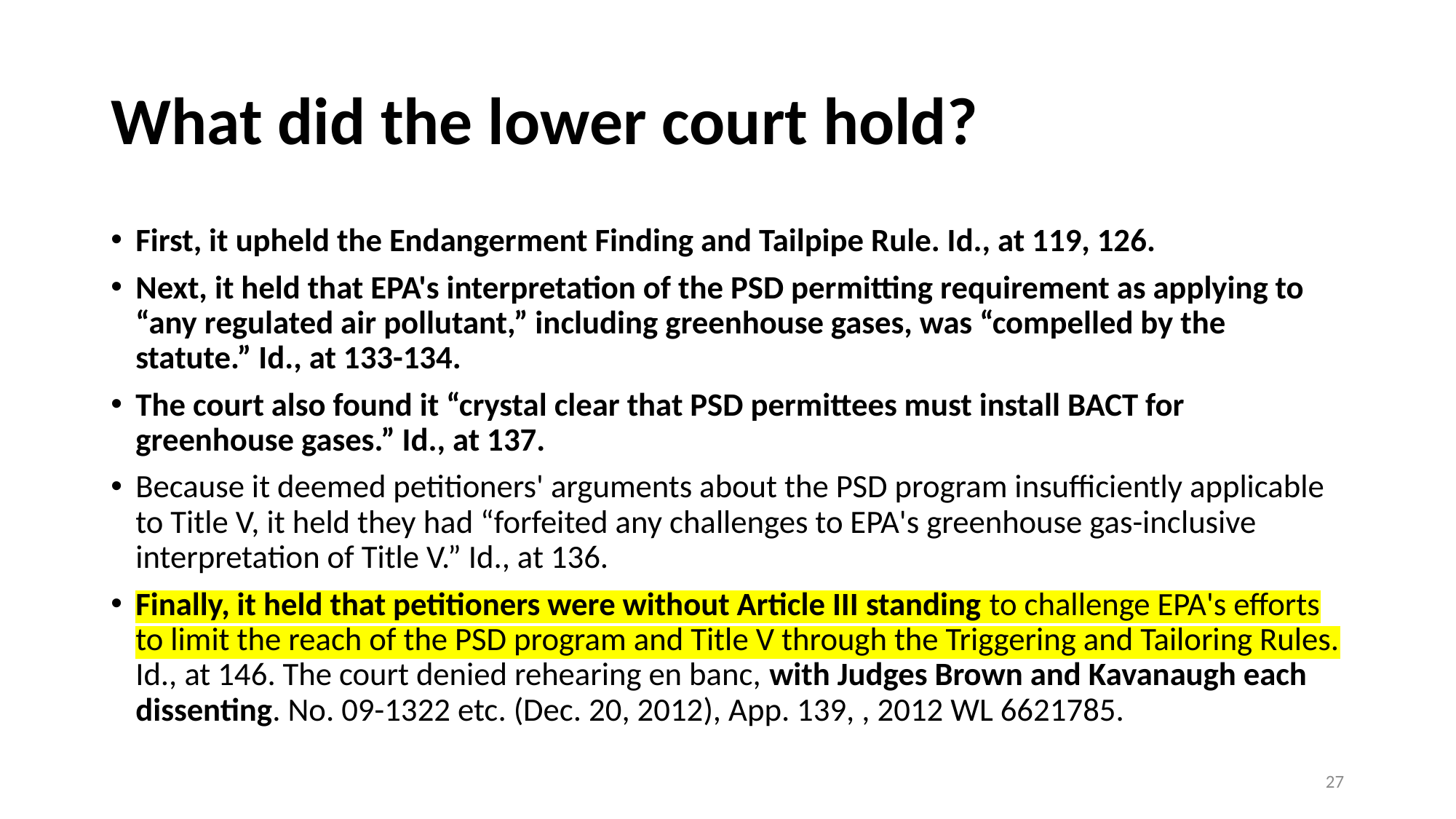

# What did the lower court hold?
First, it upheld the Endangerment Finding and Tailpipe Rule. Id., at 119, 126.
Next, it held that EPA's interpretation of the PSD permitting requirement as applying to “any regulated air pollutant,” including greenhouse gases, was “compelled by the statute.” Id., at 133-134.
The court also found it “crystal clear that PSD permittees must install BACT for greenhouse gases.” Id., at 137.
Because it deemed petitioners' arguments about the PSD program insufficiently applicable to Title V, it held they had “forfeited any challenges to EPA's greenhouse gas-inclusive interpretation of Title V.” Id., at 136.
Finally, it held that petitioners were without Article III standing to challenge EPA's efforts to limit the reach of the PSD program and Title V through the Triggering and Tailoring Rules. Id., at 146. The court denied rehearing en banc, with Judges Brown and Kavanaugh each dissenting. No. 09-1322 etc. (Dec. 20, 2012), App. 139, , 2012 WL 6621785.
27